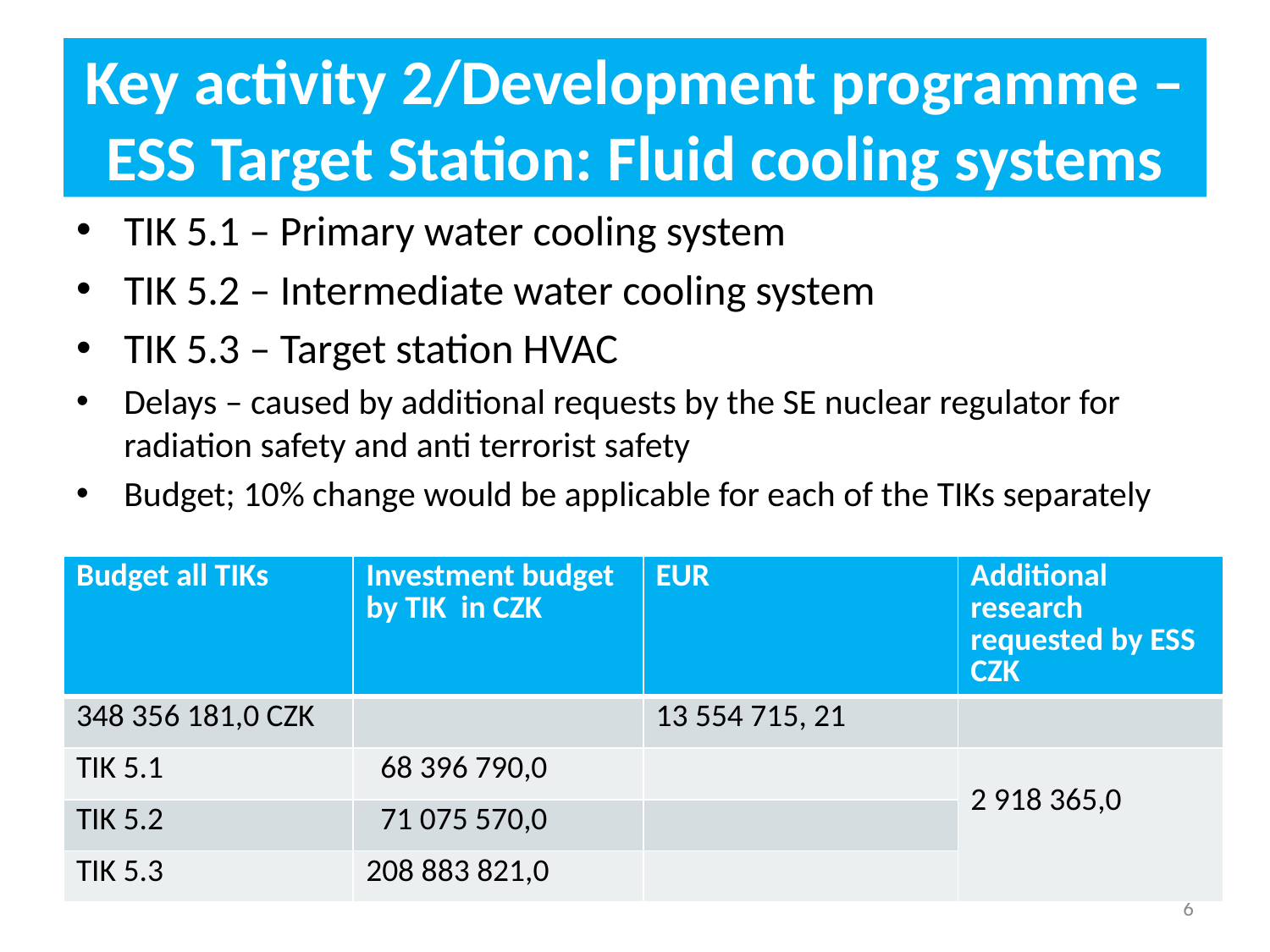

# Key activity 2/Development programme – ESS Target Station: Fluid cooling systems
TIK 5.1 – Primary water cooling system
TIK 5.2 – Intermediate water cooling system
TIK 5.3 – Target station HVAC
Delays – caused by additional requests by the SE nuclear regulator for radiation safety and anti terrorist safety
Budget; 10% change would be applicable for each of the TIKs separately

| Budget all TIKs | Investment budget by TIK in CZK | EUR | Additional research requested by ESS CZK |
| --- | --- | --- | --- |
| 348 356 181,0 CZK |  | 13 554 715, 21 |  |
| TIK 5.1 | 68 396 790,0 |  | 2 918 365,0 |
| TIK 5.2 | 71 075 570,0 |  |  |
| TIK 5.3 | 208 883 821,0 |  |  |
6